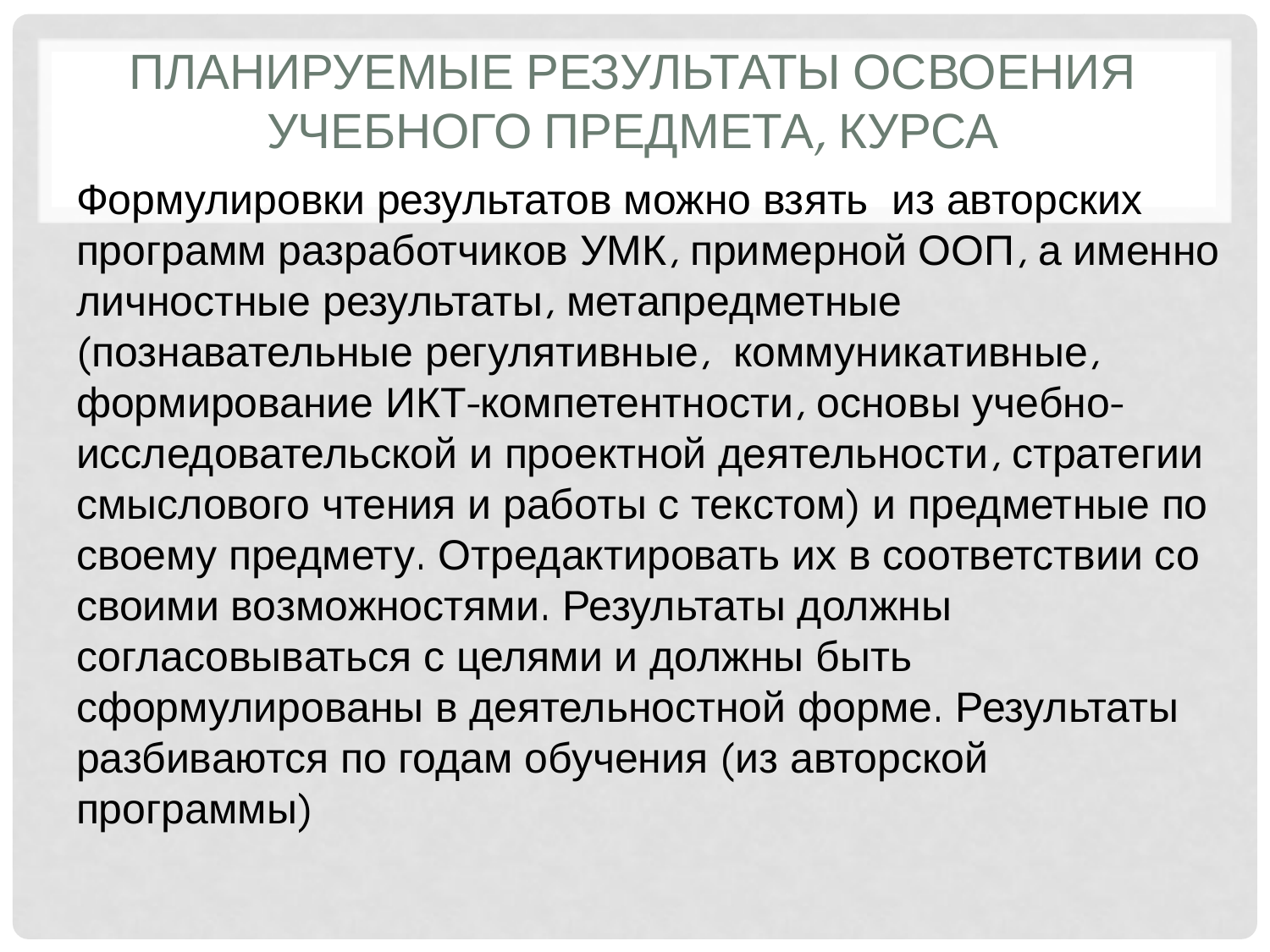

# Планируемые результаты освоения учебного предмета, курса
Формулировки результатов можно взять  из авторских программ разработчиков УМК, примерной ООП, а именно личностные результаты, метапредметные (познавательные регулятивные,  коммуникативные, формирование ИКТ-компетентности, основы учебно-исследовательской и проектной деятельности, стратегии смыслового чтения и работы с текстом) и предметные по своему предмету. Отредактировать их в соответствии со своими возможностями. Результаты должны согласовываться с целями и должны быть сформулированы в деятельностной форме. Результаты разбиваются по годам обучения (из авторской программы)